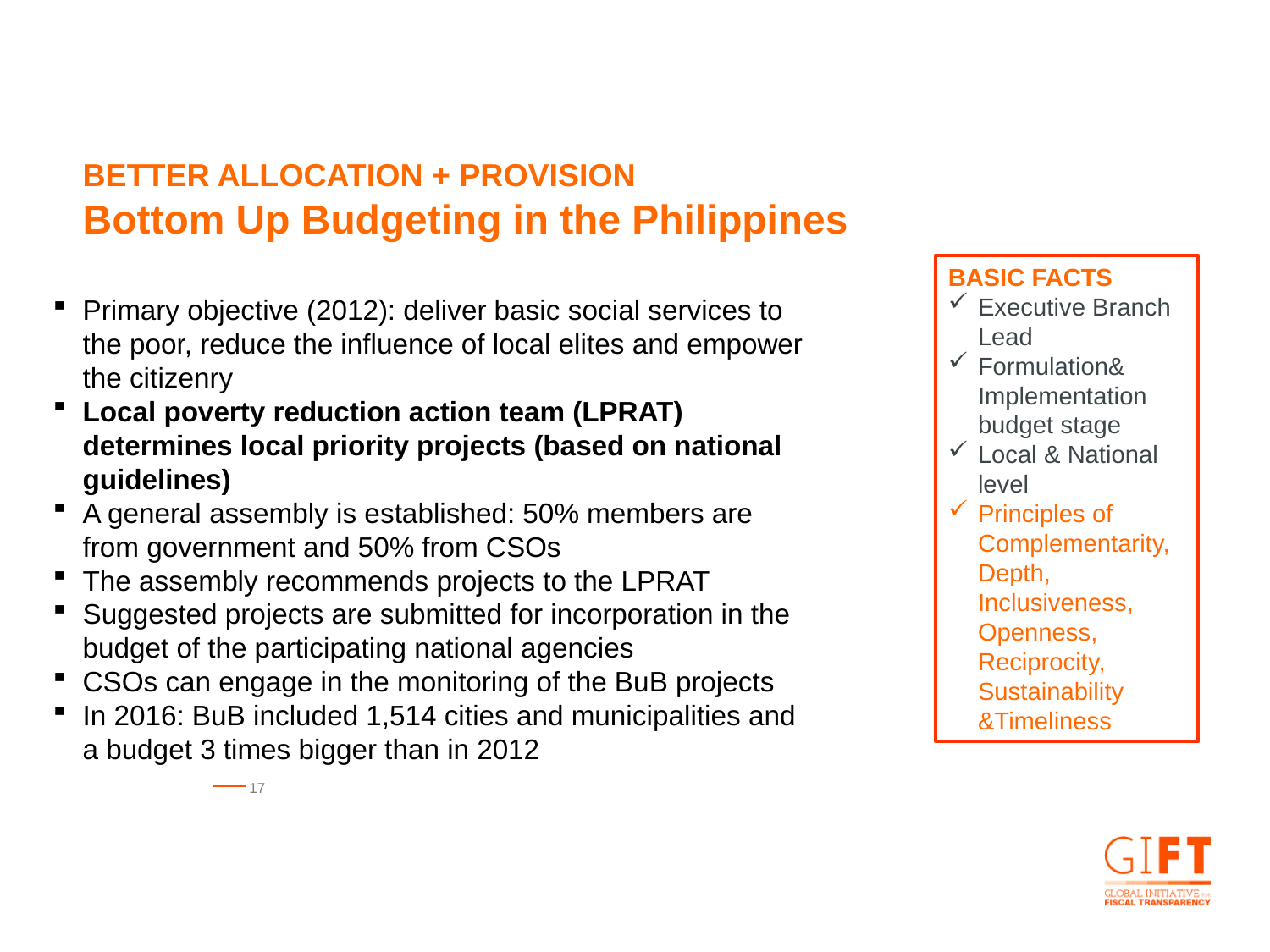

BETTER ALLOCATION + PROVISION
Bottom Up Budgeting in the Philippines

BASIC FACTS
Executive Branch Lead
Formulation& Implementation budget stage
Local & National level
Principles of Complementarity, Depth, Inclusiveness, Openness, Reciprocity, Sustainability &Timeliness

Primary objective (2012): deliver basic social services to the poor, reduce the influence of local elites and empower the citizenry
Local poverty reduction action team (LPRAT) determines local priority projects (based on national guidelines)
A general assembly is established: 50% members are from government and 50% from CSOs
The assembly recommends projects to the LPRAT
Suggested projects are submitted for incorporation in the budget of the participating national agencies
CSOs can engage in the monitoring of the BuB projects
In 2016: BuB included 1,514 cities and municipalities and a budget 3 times bigger than in 2012

17